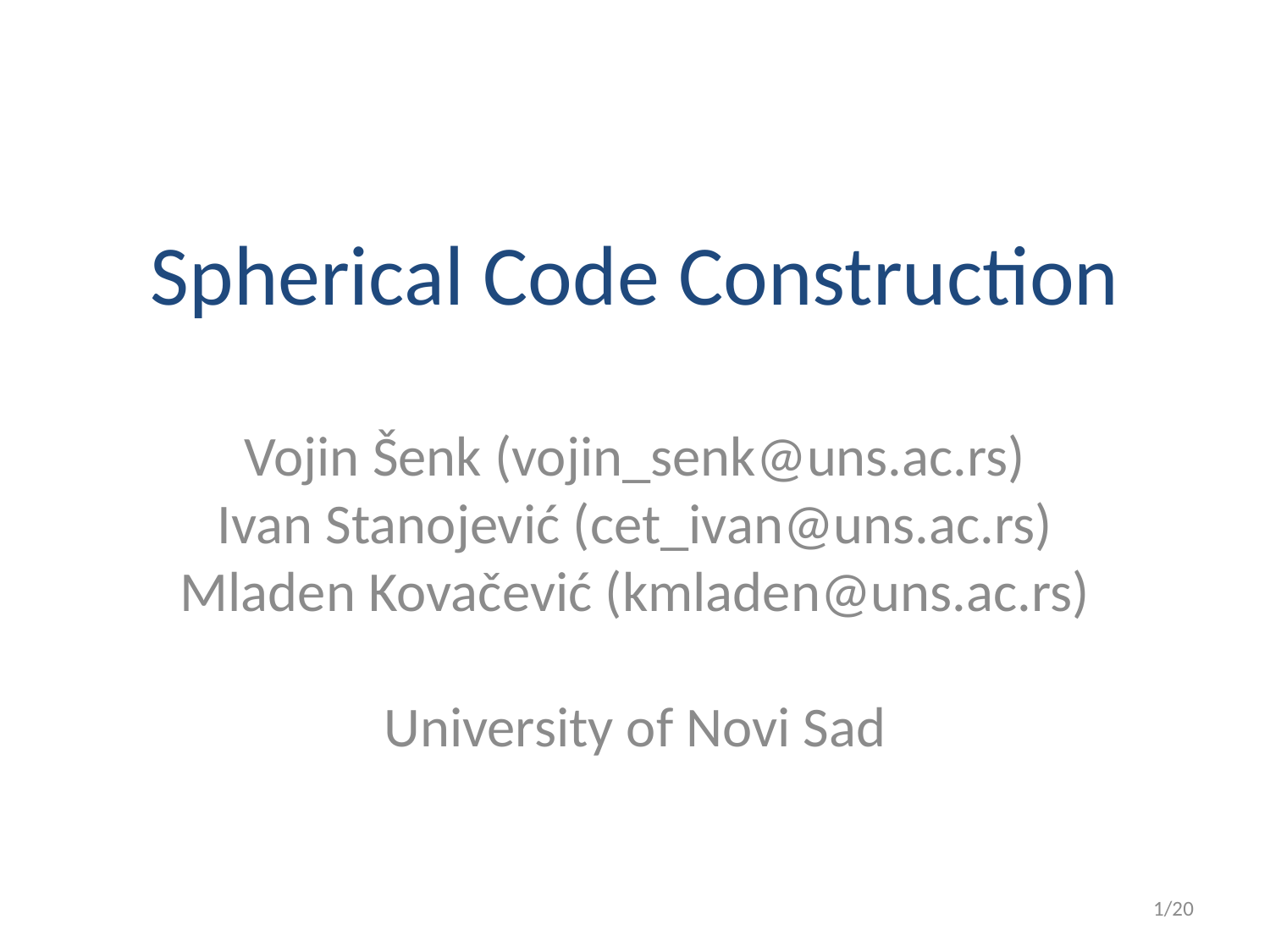

# Spherical Code Construction
Vojin Šenk (vojin_senk@uns.ac.rs)
Ivan Stanojević (cet_ivan@uns.ac.rs)
Mladen Kovačević (kmladen@uns.ac.rs)

University of Novi Sad
1/20